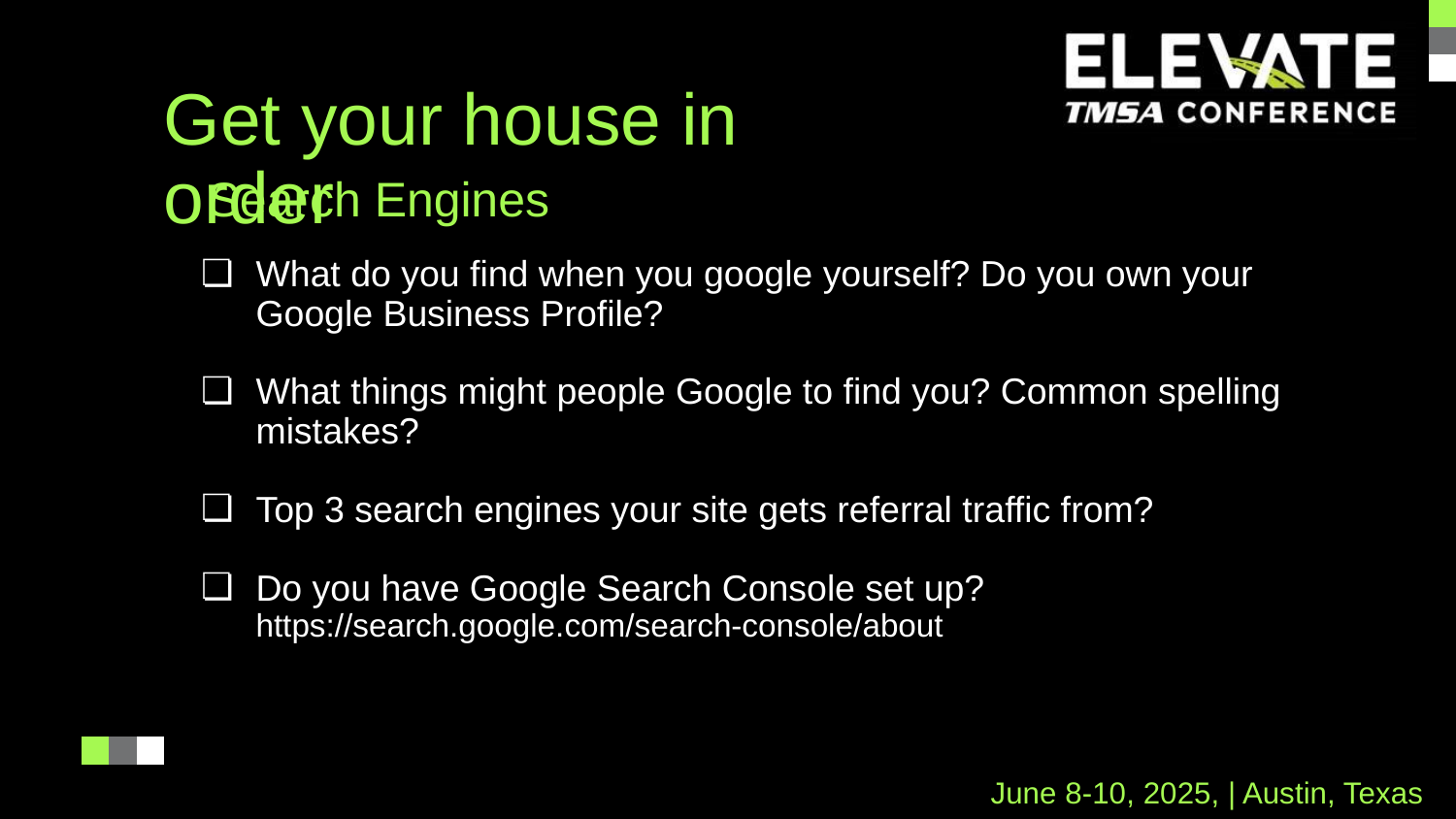

Get your house in order
Search Engines
What do you find when you google yourself? Do you own your Google Business Profile?

What things might people Google to find you? Common spelling mistakes?

Top 3 search engines your site gets referral traffic from?

Do you have Google Search Console set up? https://search.google.com/search-console/about

June 8-10, 2025, | Austin, Texas